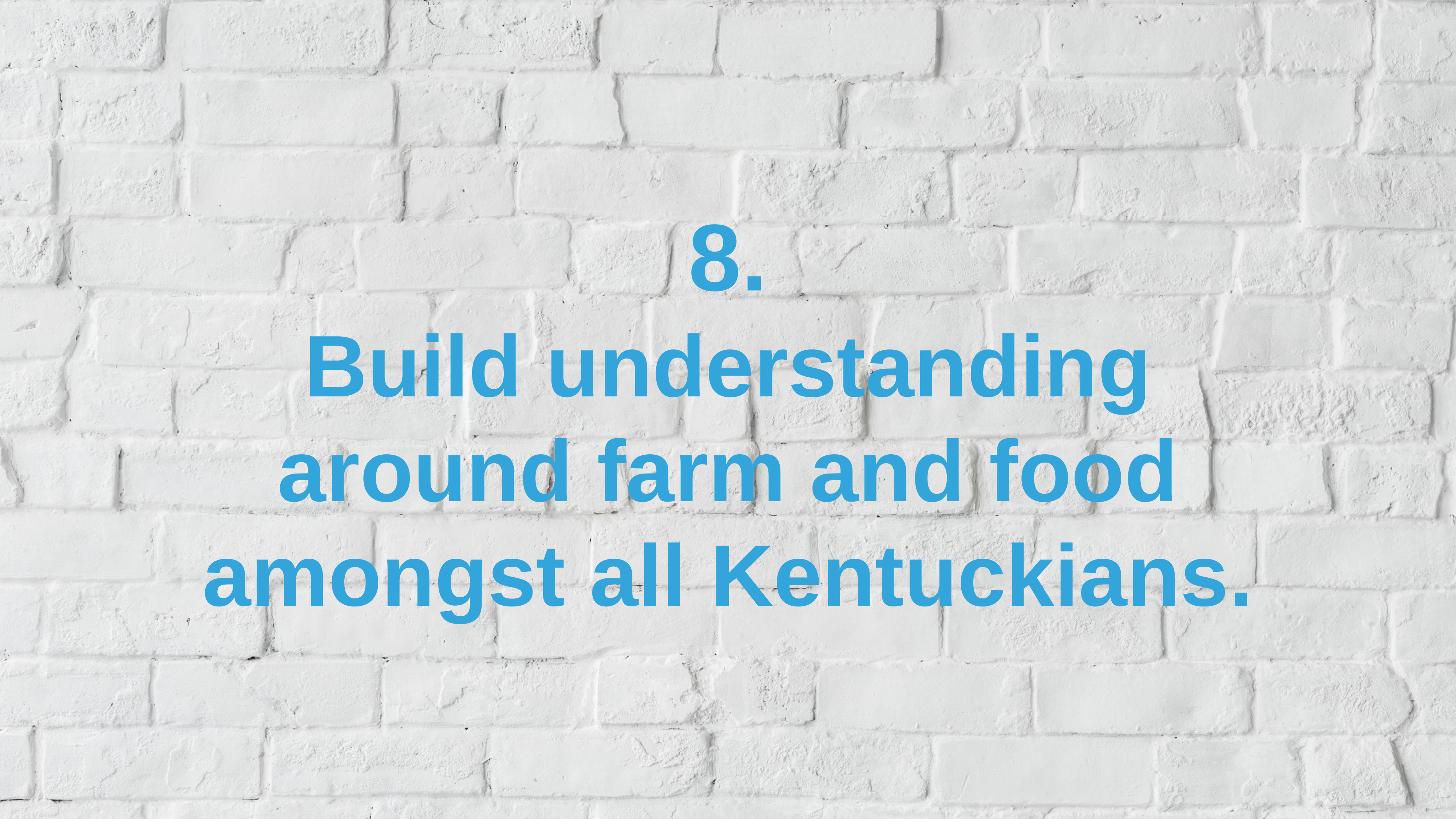

8.
Build understanding around farm and food amongst all Kentuckians.